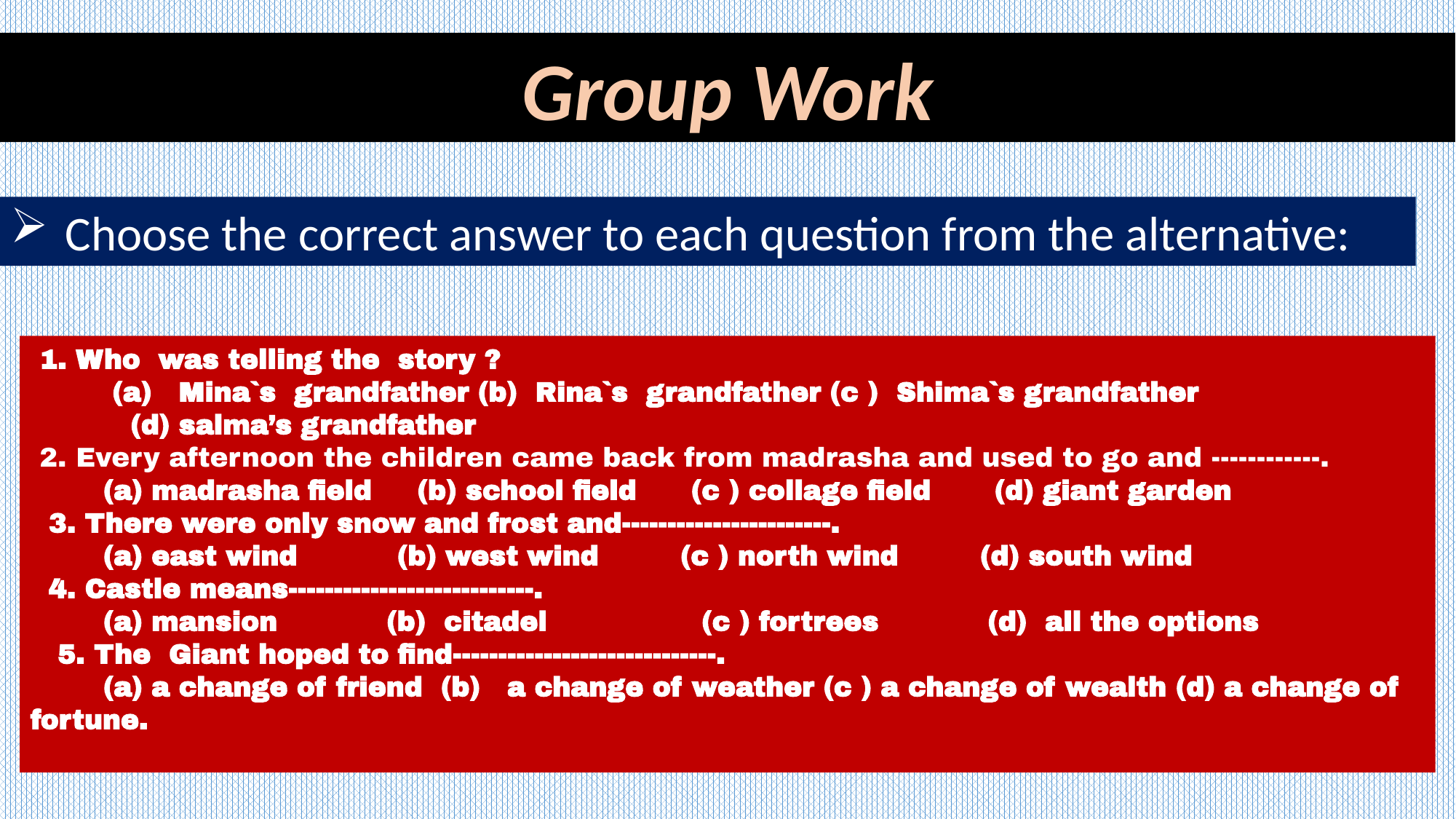

Group Work
Choose the correct answer to each question from the alternative:
 1. Who  was telling the  story ?
         (a)   Mina`s  grandfather (b)  Rina`s  grandfather (c )  Shima`s grandfather
           (d) salma’s grandfather
 2. Every afternoon the children came back from madrasha and used to go and ------------.
        (a) madrasha field     (b) school field      (c ) collage field       (d) giant garden
  3. There were only snow and frost and-----------------------.
        (a) east wind           (b) west wind         (c ) north wind         (d) south wind
  4. Castle means---------------------------.
        (a) mansion            (b)  citadel                 (c ) fortrees            (d)  all the options
   5. The  Giant hoped to find-----------------------------.
        (a) a change of friend  (b)   a change of weather (c ) a change of wealth (d) a change of fortune.